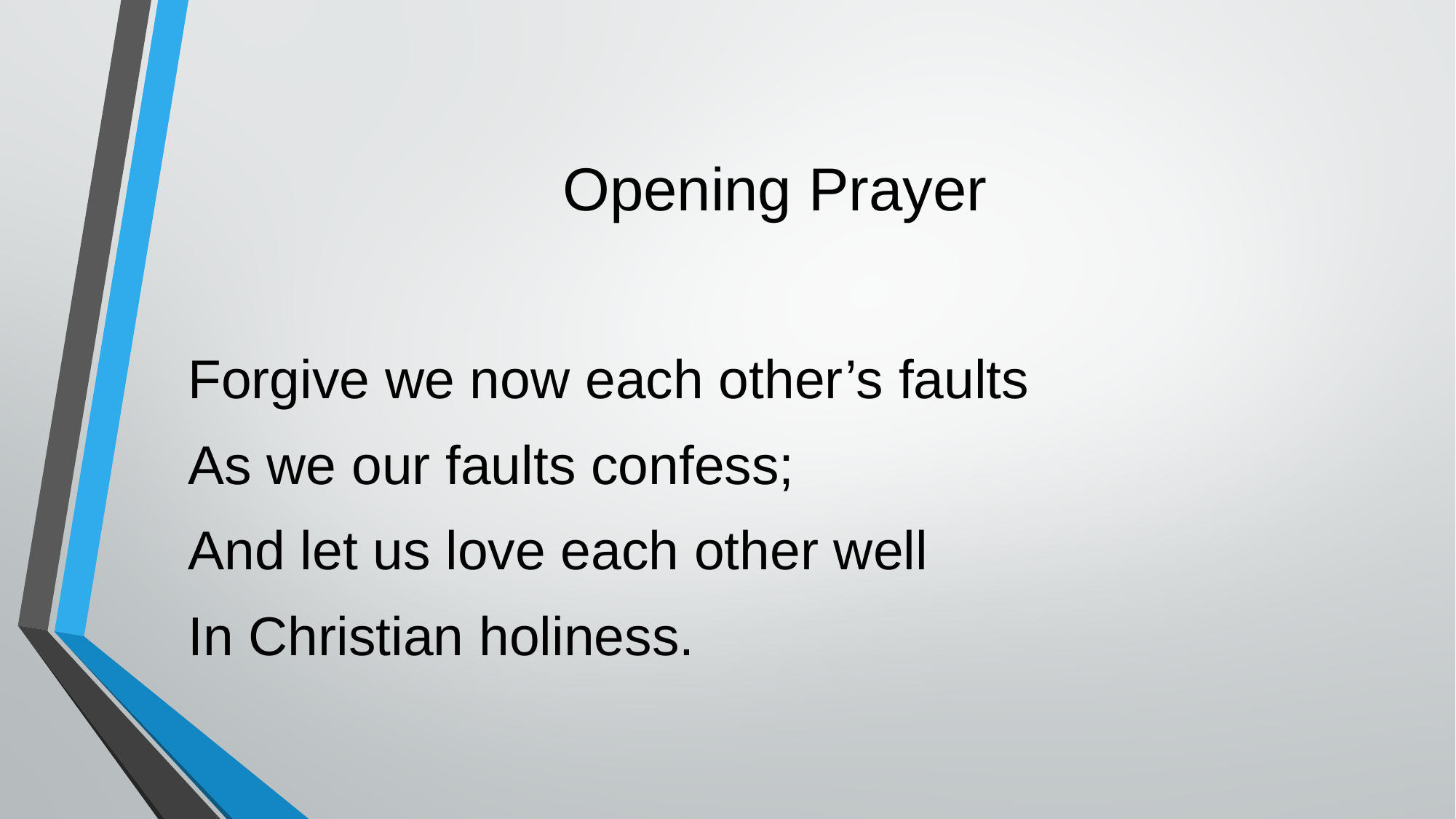

# Opening Prayer
Forgive we now each other’s faults
As we our faults confess;
And let us love each other well
In Christian holiness.